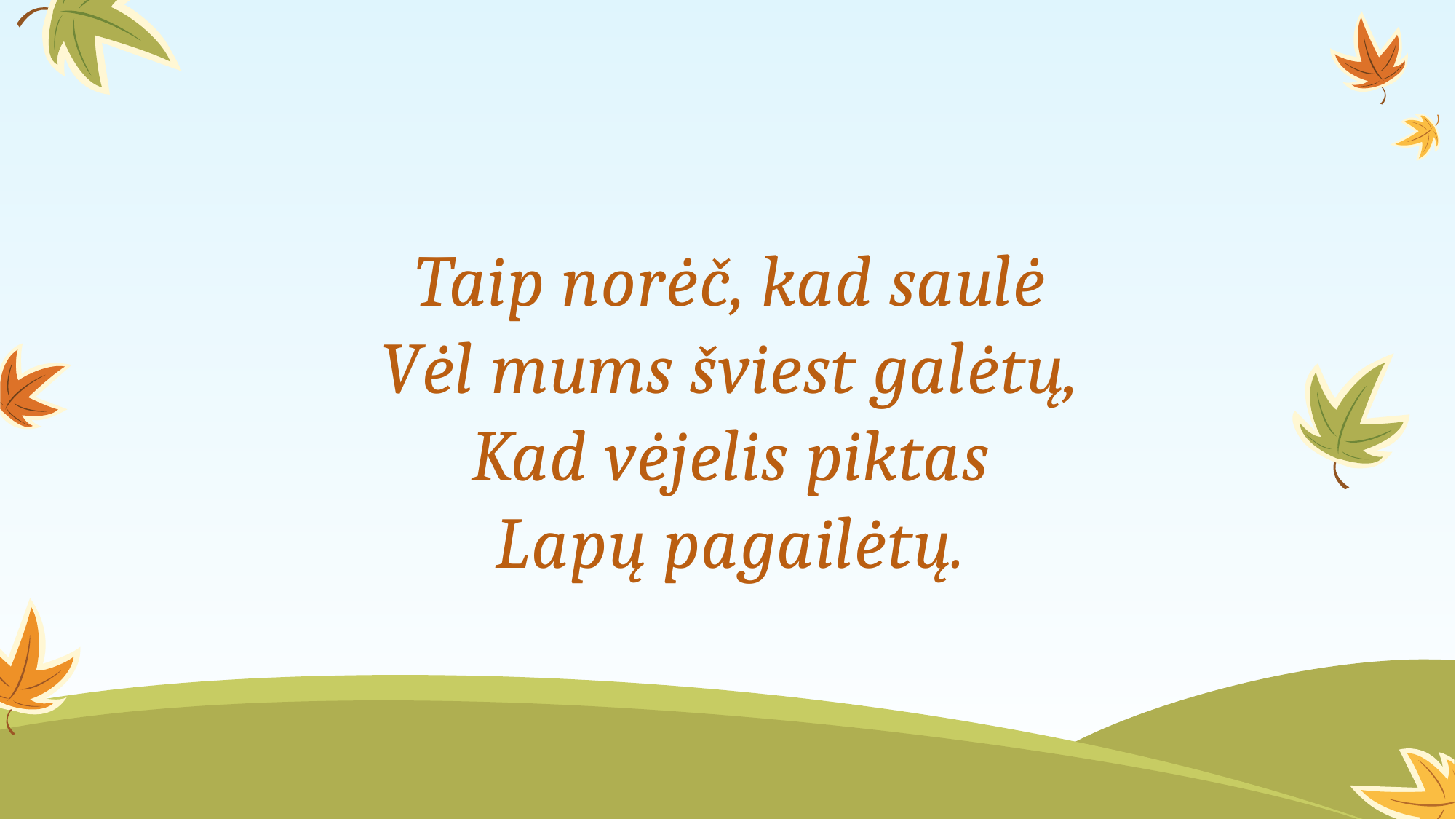

Taip norėč, kad saulė
Vėl mums šviest galėtų,
Kad vėjelis piktas
Lapų pagailėtų.